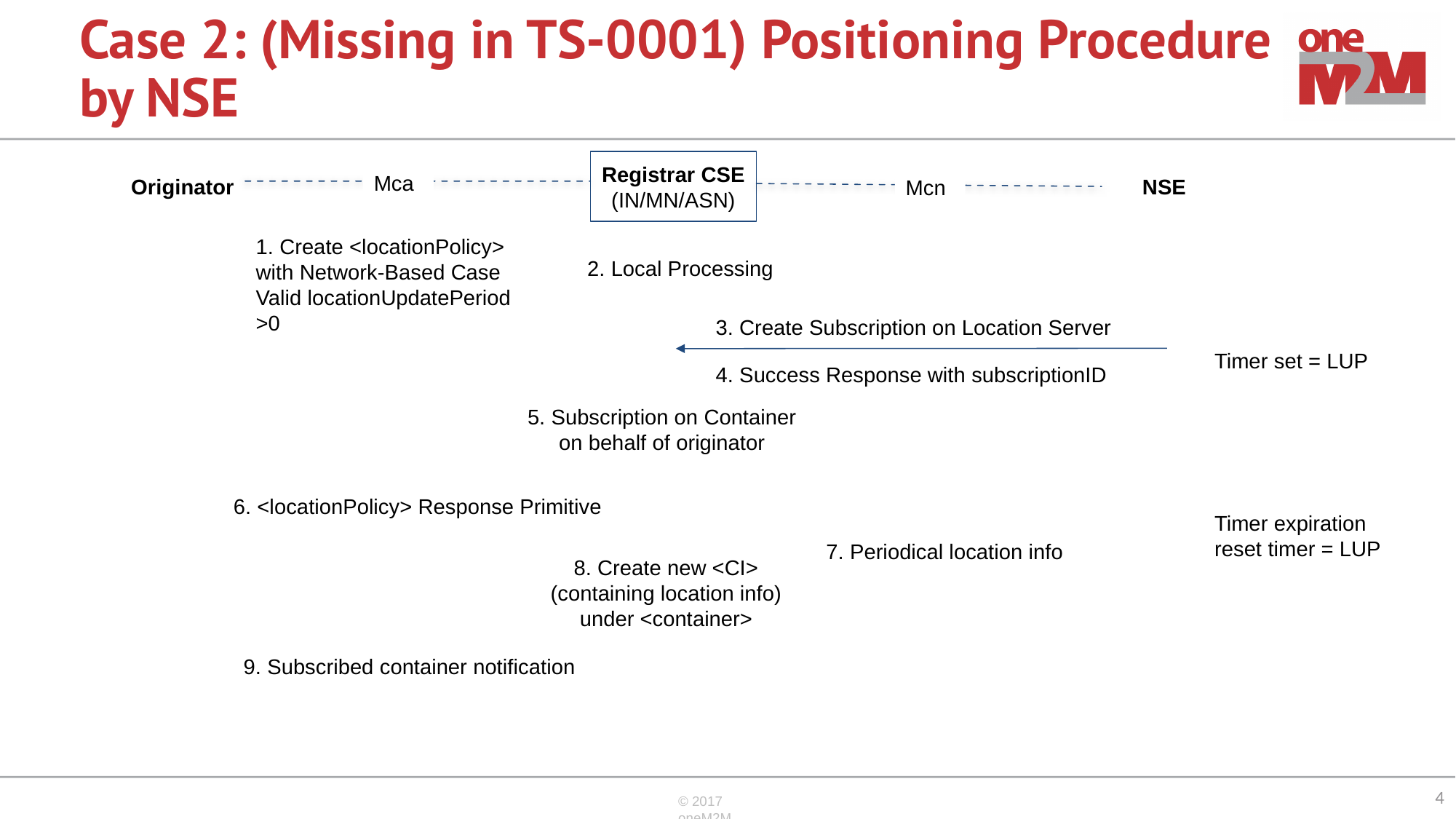

Case 2: (Missing in TS-0001) Positioning Procedure by NSE
Originator
Registrar CSE
(IN/MN/ASN)
NSE
Mca
Mcn

1. Create <locationPolicy> with Network-Based Case
Valid locationUpdatePeriod >0

2. Local Processing

3. Create Subscription on Location Server
Timer set = LUP

4. Success Response with subscriptionID

5. Subscription on Container on behalf of originator

6. <locationPolicy> Response Primitive
Timer expiration reset timer = LUP
7. Periodical location info

8. Create new <CI> (containing location info) under <container>
9. Subscribed container notification

4